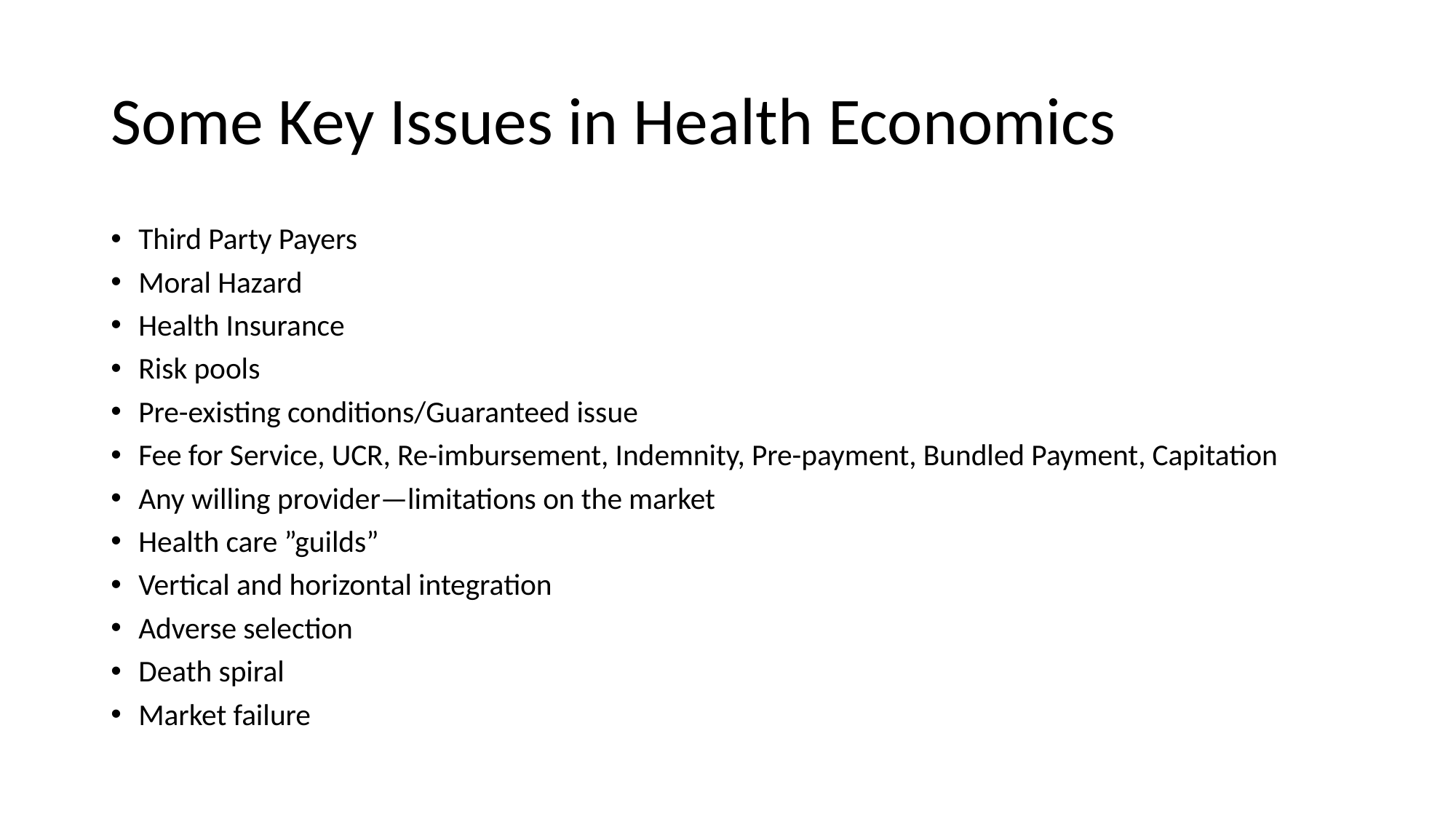

# Some Key Issues in Health Economics
Third Party Payers
Moral Hazard
Health Insurance
Risk pools
Pre-existing conditions/Guaranteed issue
Fee for Service, UCR, Re-imbursement, Indemnity, Pre-payment, Bundled Payment, Capitation
Any willing provider—limitations on the market
Health care ”guilds”
Vertical and horizontal integration
Adverse selection
Death spiral
Market failure